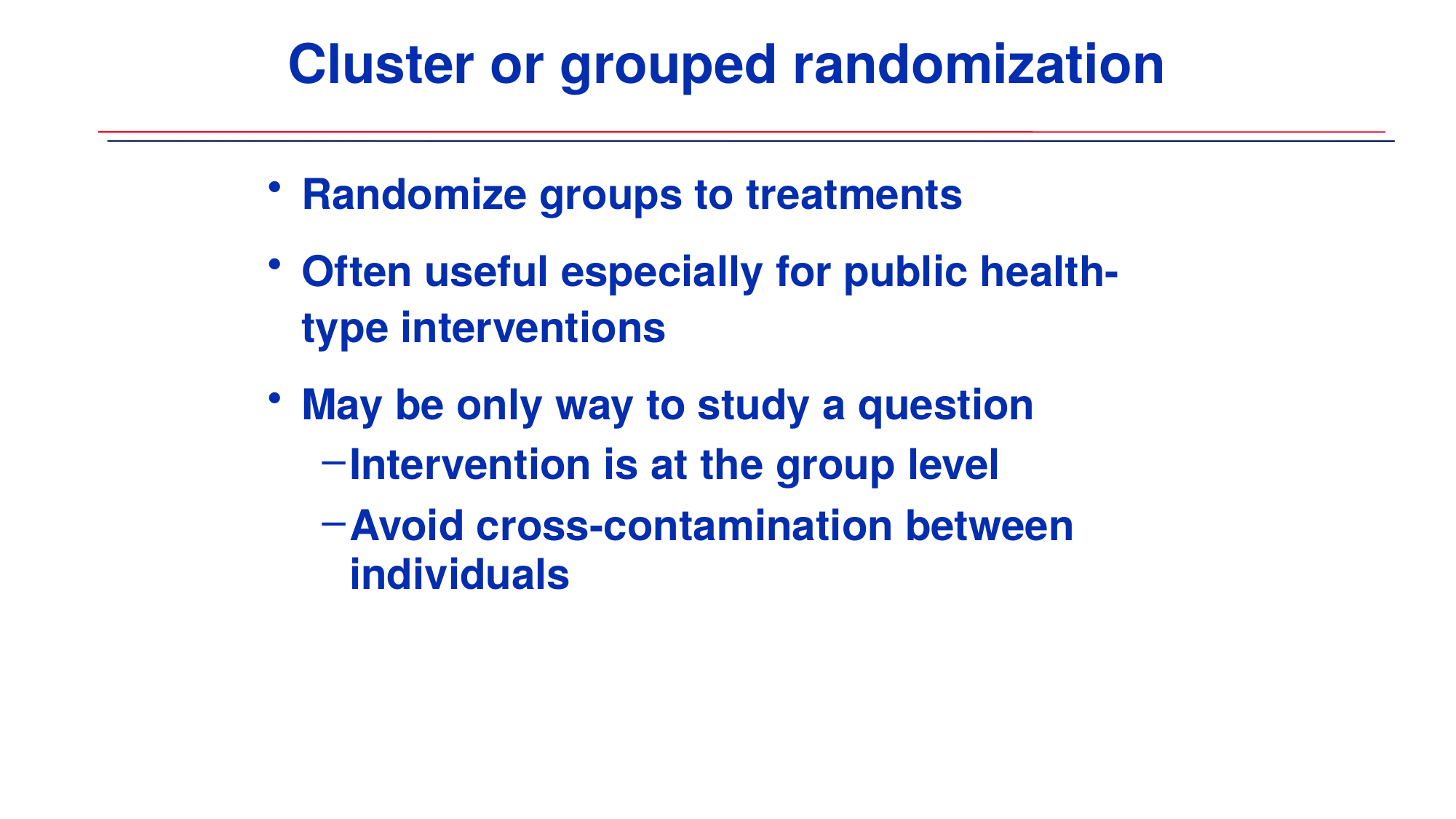

# Cluster or grouped randomization
Randomize groups to treatments
Often useful especially for public health-type interventions
May be only way to study a question
Intervention is at the group level
Avoid cross-contamination between individuals